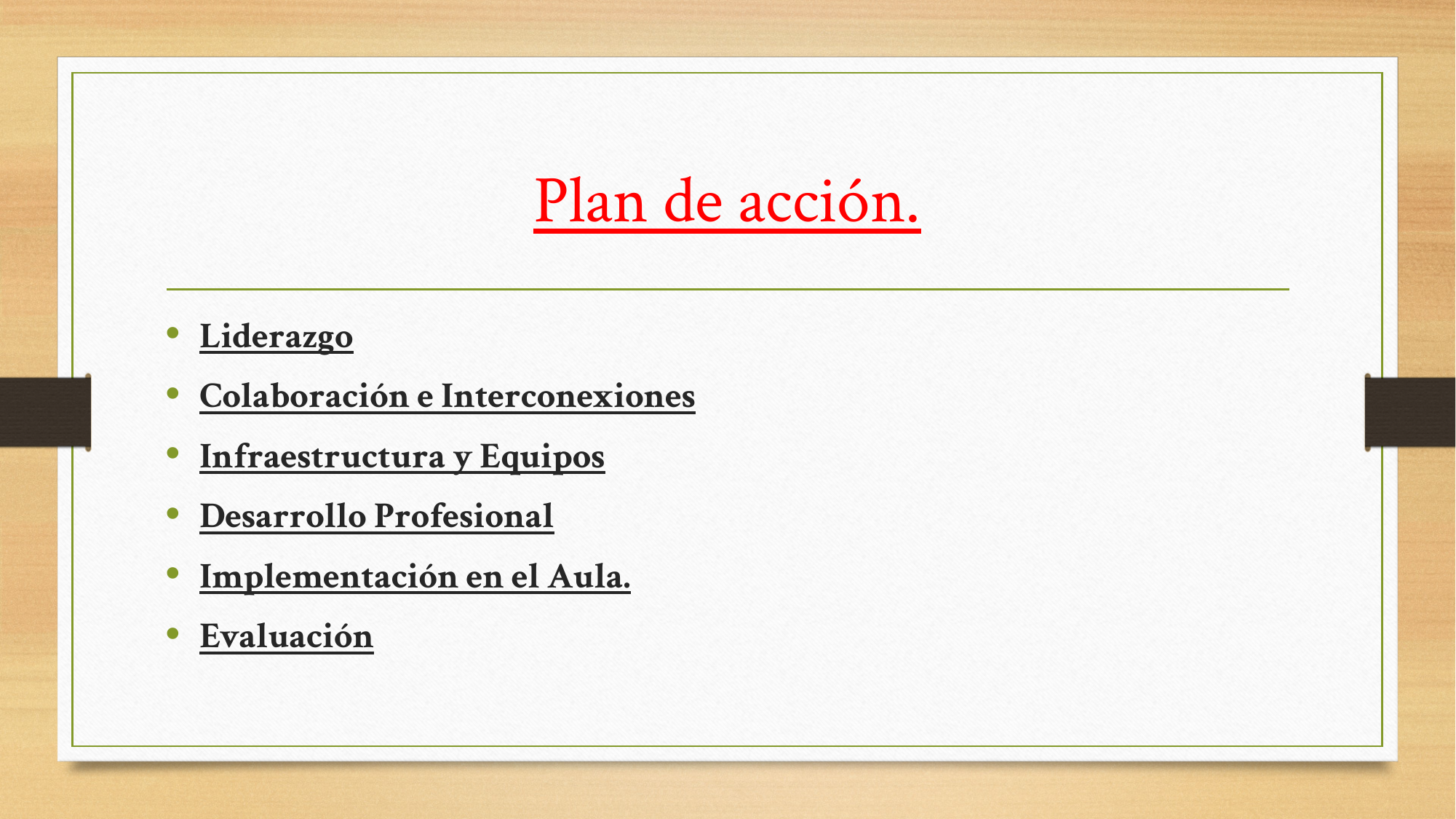

# Plan de acción.
Liderazgo
Colaboración e Interconexiones
Infraestructura y Equipos
Desarrollo Profesional
Implementación en el Aula.
Evaluación